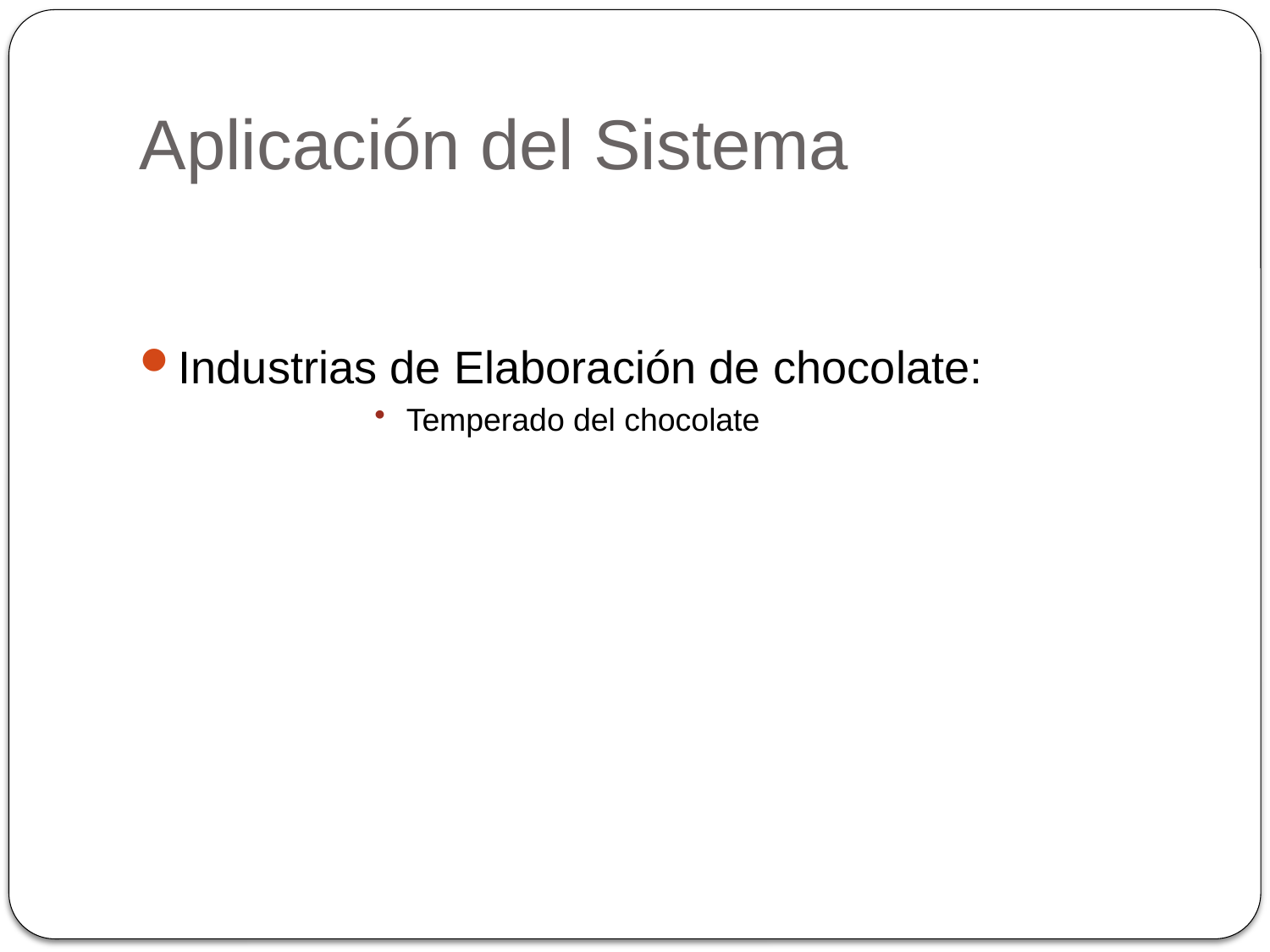

# Aplicación del Sistema

Industrias de Elaboración de chocolate:
Temperado del chocolate